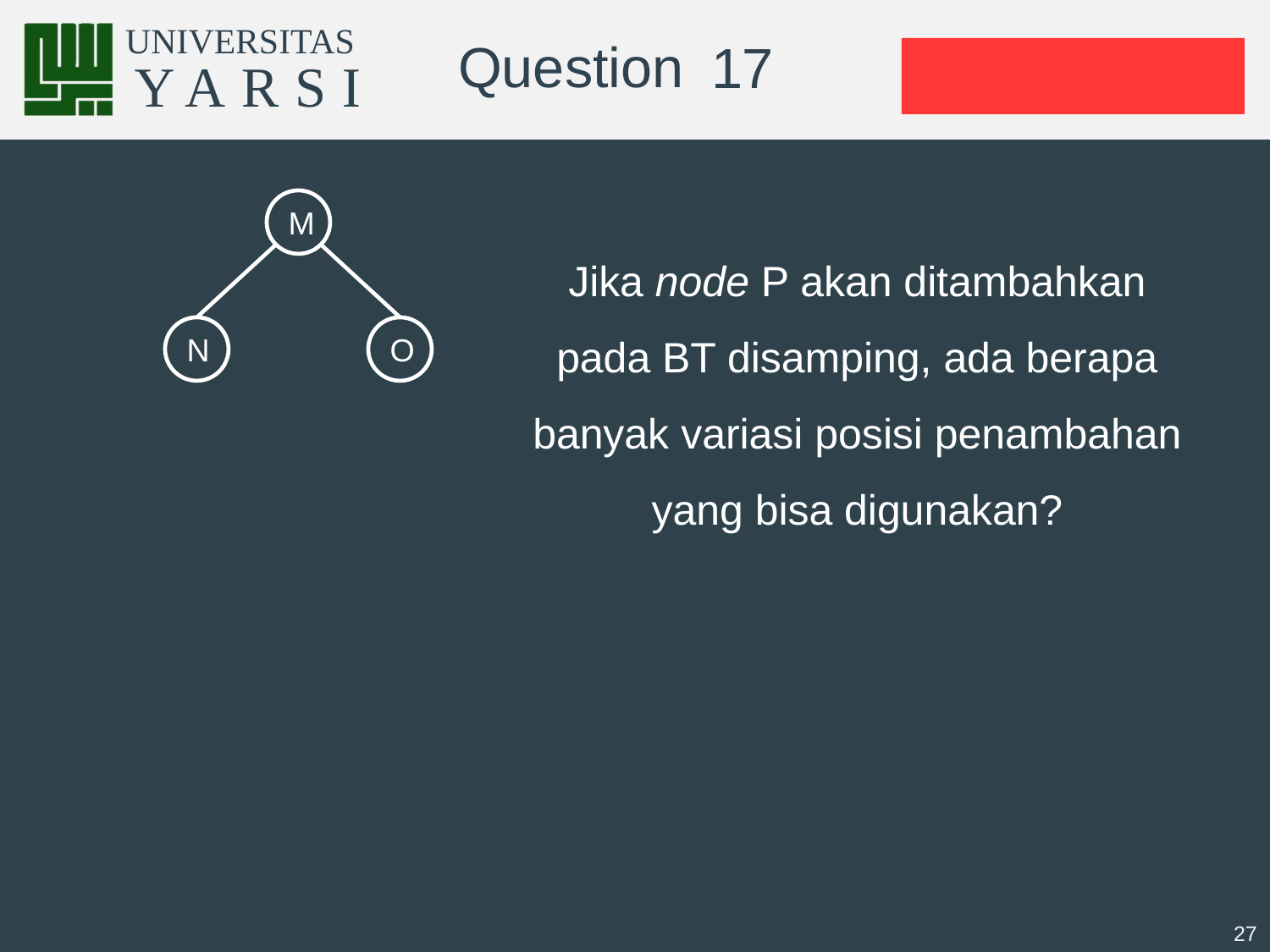

# 17

M
Jika node P akan ditambahkan pada BT disamping, ada berapa banyak variasi posisi penambahan yang bisa digunakan?
N
O